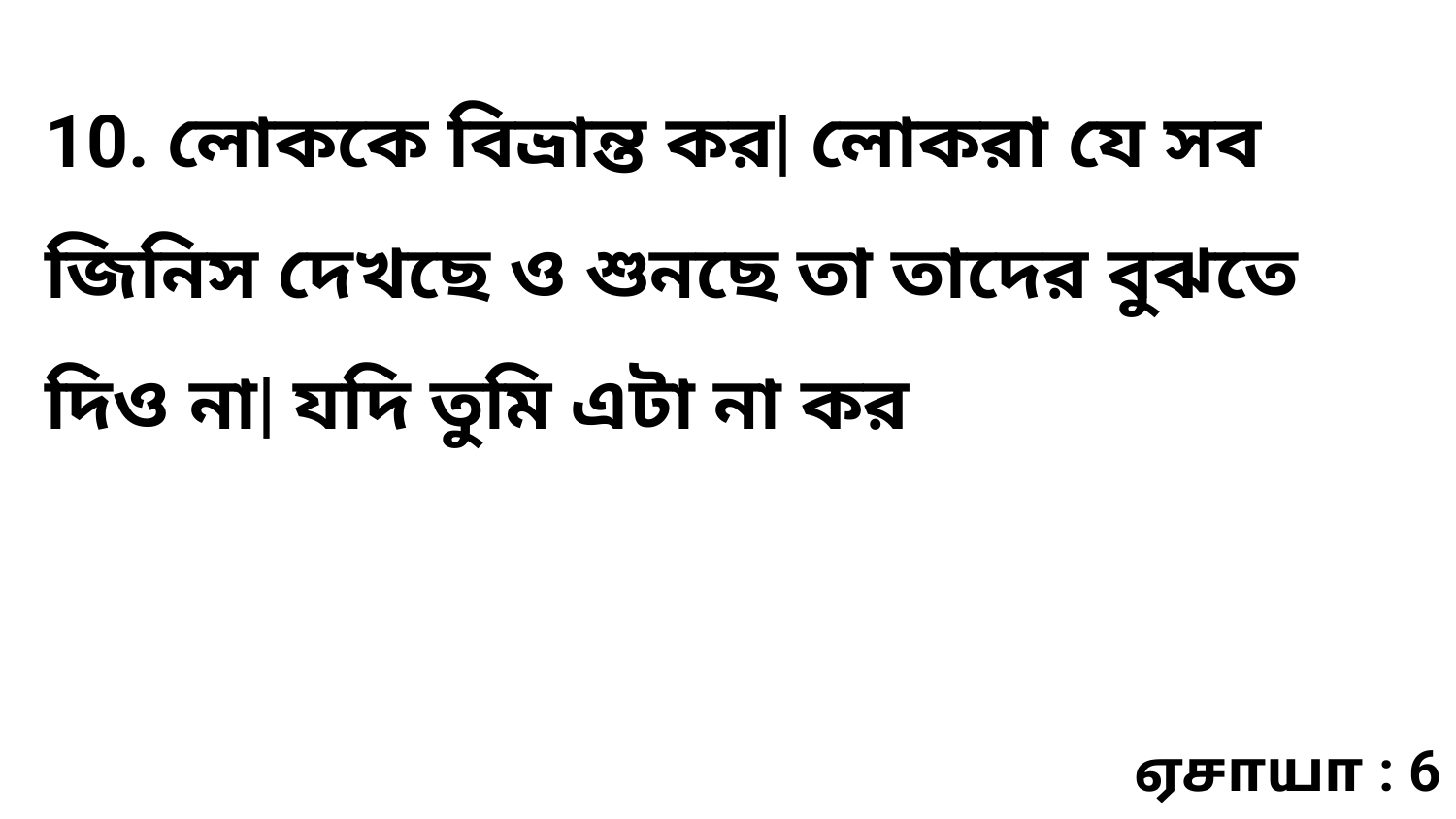

10. লোককে বিভ্রান্ত কর| লোকরা যে সব জিনিস দেখছে ও শুনছে তা তাদের বুঝতে দিও না| যদি তুমি এটা না কর
ஏசாயா : 6